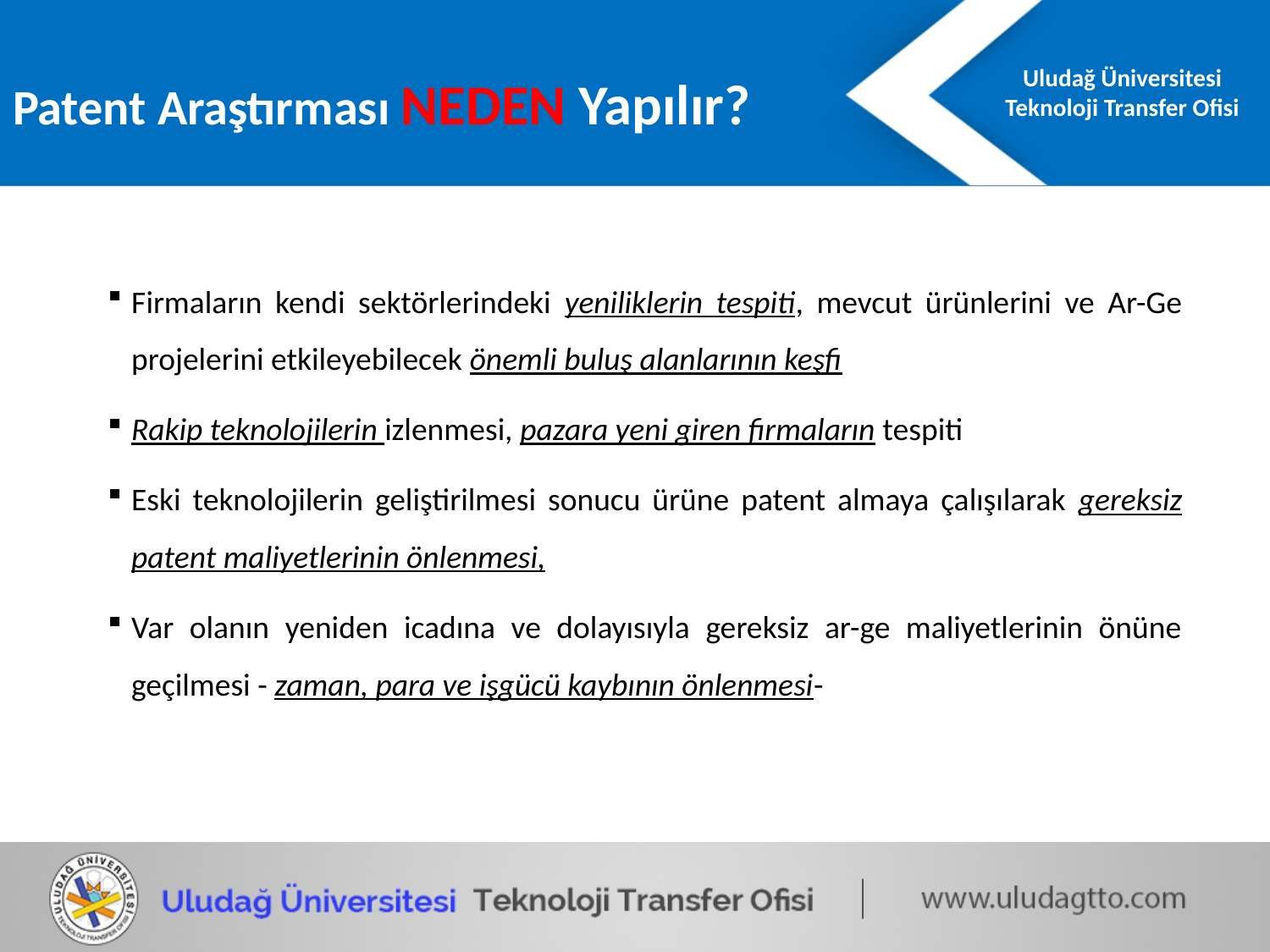

Patent Araştırması NEDEN Yapılır?
Firmaların kendi sektörlerindeki yeniliklerin tespiti, mevcut ürünlerini ve Ar-Ge projelerini etkileyebilecek önemli buluş alanlarının keşfi
Rakip teknolojilerin izlenmesi, pazara yeni giren firmaların tespiti
Eski teknolojilerin geliştirilmesi sonucu ürüne patent almaya çalışılarak gereksiz patent maliyetlerinin önlenmesi,
Var olanın yeniden icadına ve dolayısıyla gereksiz ar-ge maliyetlerinin önüne geçilmesi - zaman, para ve işgücü kaybının önlenmesi-